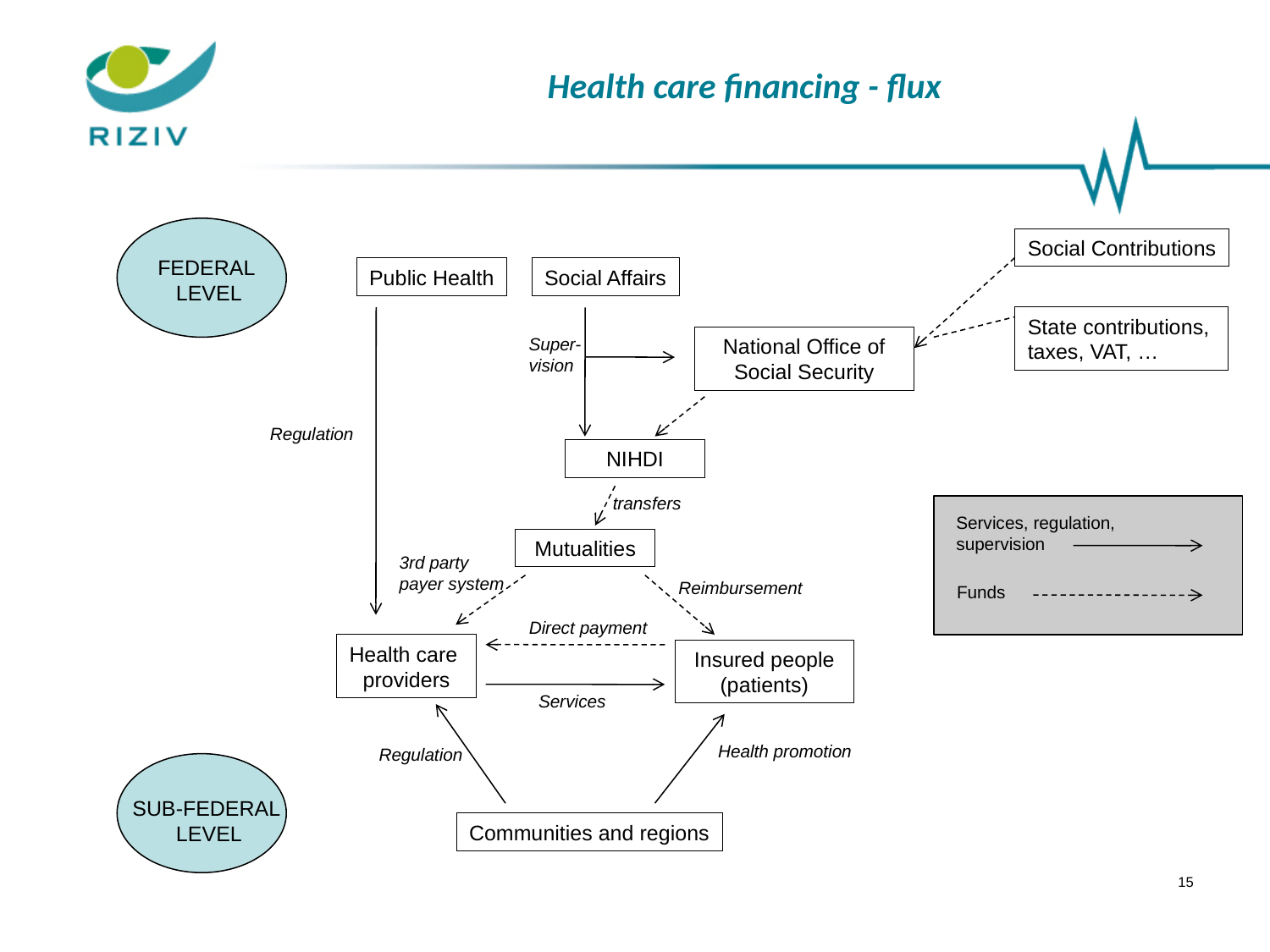

Health care financing - flux

Social Contributions
FEDERAL
LEVEL
Public Health
Social Affairs
State contributions,
taxes, VAT, …
Super-
vision
National Office of Social Security
Regulation
NIHDI
transfers

Services, regulation, supervision
Mutualities
3rd party
payer system
Reimbursement
Funds
Direct payment
Health care
providers
Insured people (patients)
Services
Health promotion
Regulation

SUB-FEDERAL
LEVEL
Communities and regions
15